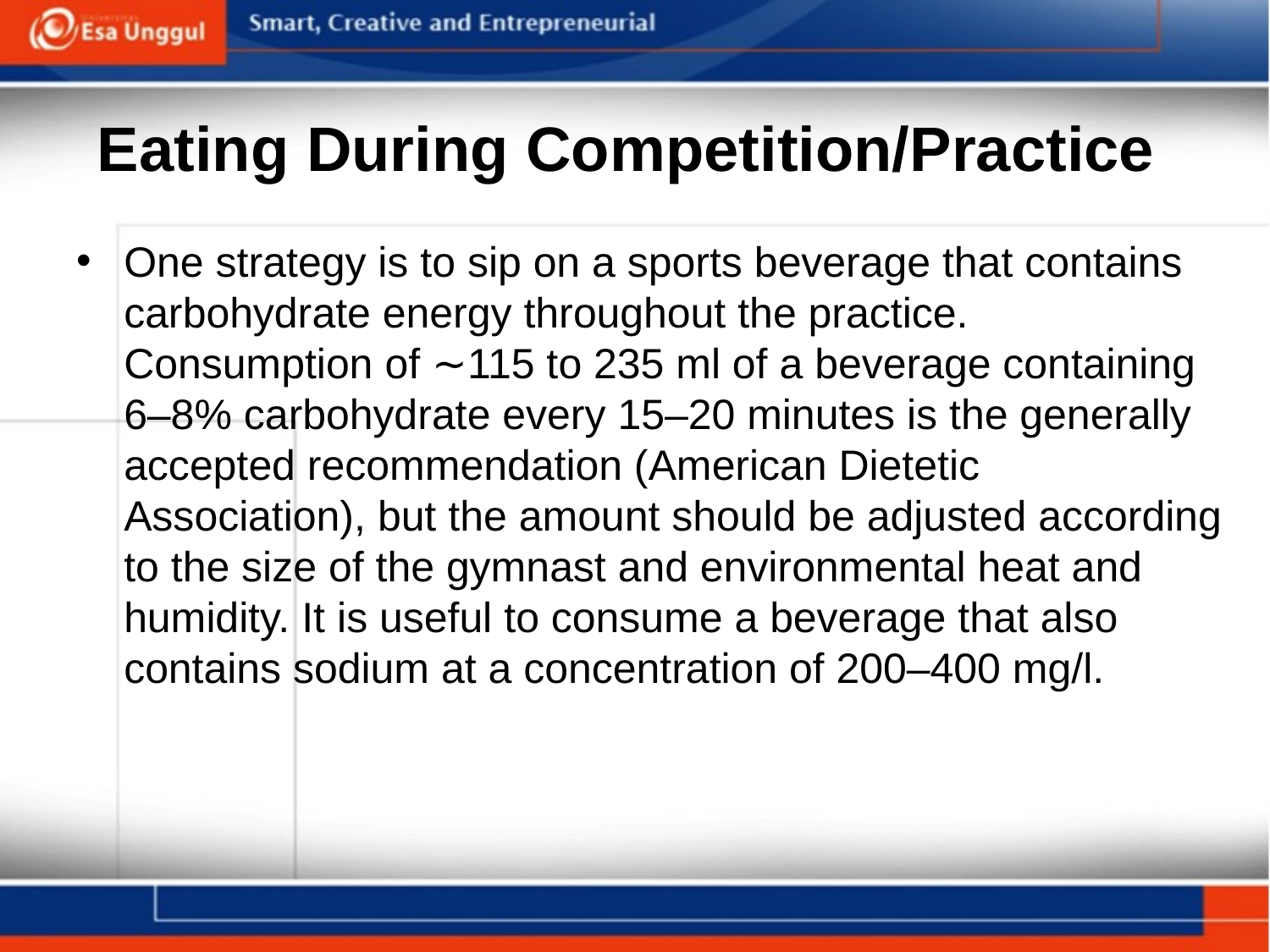

# Eating During Competition/Practice
One strategy is to sip on a sports beverage that contains carbohydrate energy throughout the practice. Consumption of ∼115 to 235 ml of a beverage containing 6–8% carbohydrate every 15–20 minutes is the generally accepted recommendation (American Dietetic Association), but the amount should be adjusted according to the size of the gymnast and environmental heat and humidity. It is useful to consume a beverage that also contains sodium at a concentration of 200–400 mg/l.